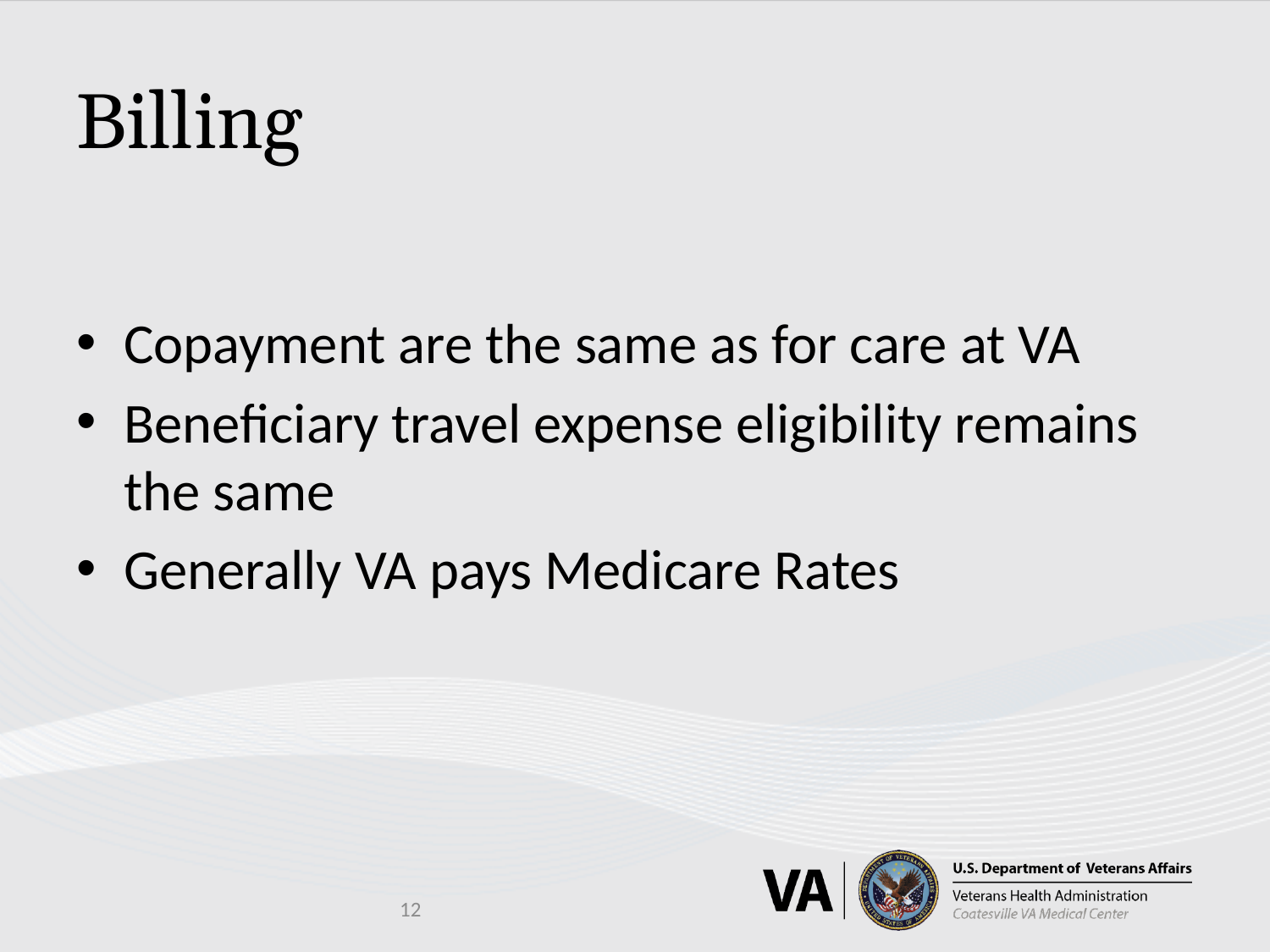

# Billing

Copayment are the same as for care at VA
Beneficiary travel expense eligibility remains the same
Generally VA pays Medicare Rates
12